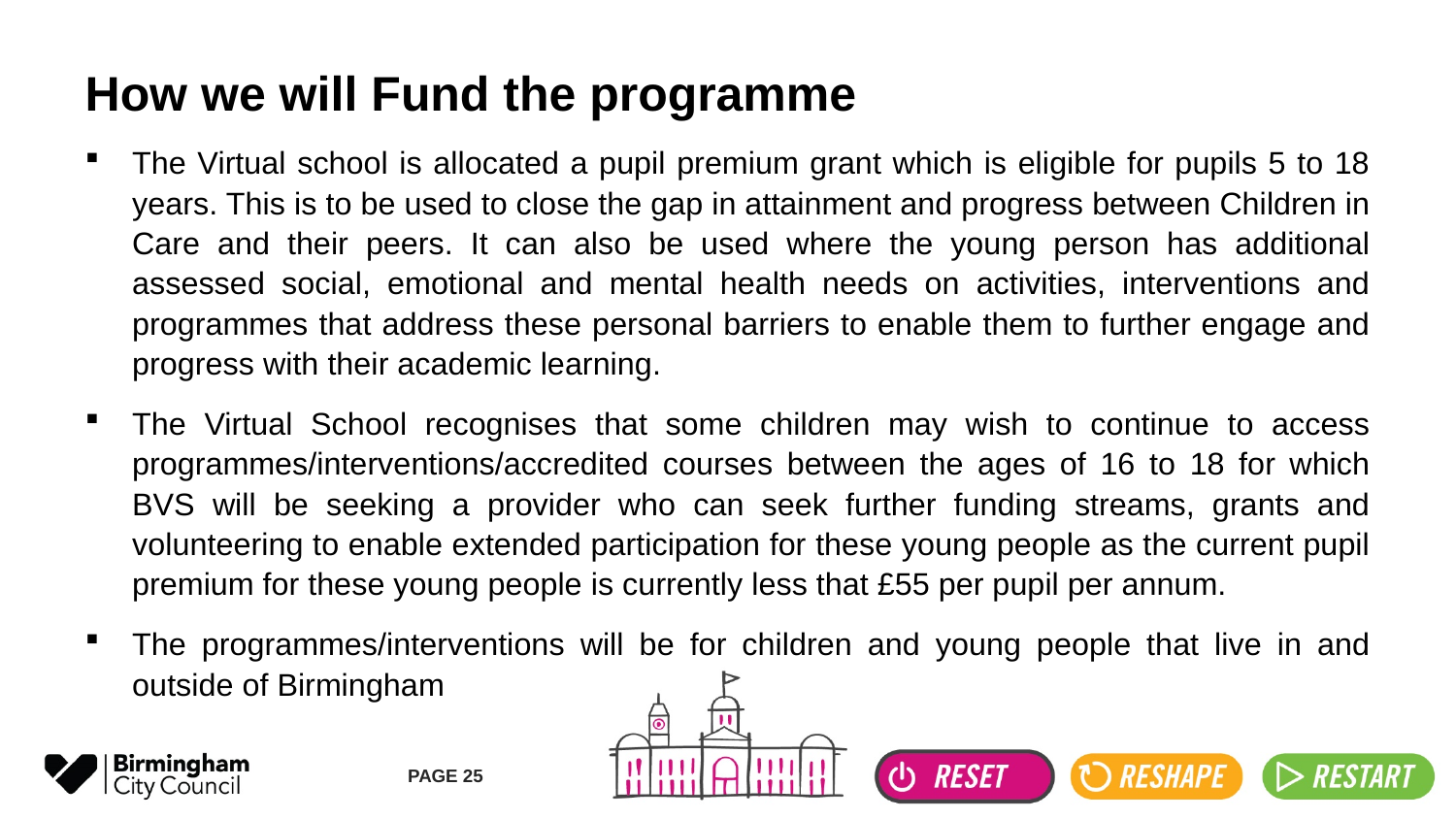

# How we will Fund the programme
The Virtual school is allocated a pupil premium grant which is eligible for pupils 5 to 18 years. This is to be used to close the gap in attainment and progress between Children in Care and their peers. It can also be used where the young person has additional assessed social, emotional and mental health needs on activities, interventions and programmes that address these personal barriers to enable them to further engage and progress with their academic learning.
The Virtual School recognises that some children may wish to continue to access programmes/interventions/accredited courses between the ages of 16 to 18 for which BVS will be seeking a provider who can seek further funding streams, grants and volunteering to enable extended participation for these young people as the current pupil premium for these young people is currently less that £55 per pupil per annum.
The programmes/interventions will be for children and young people that live in and outside of Birmingham